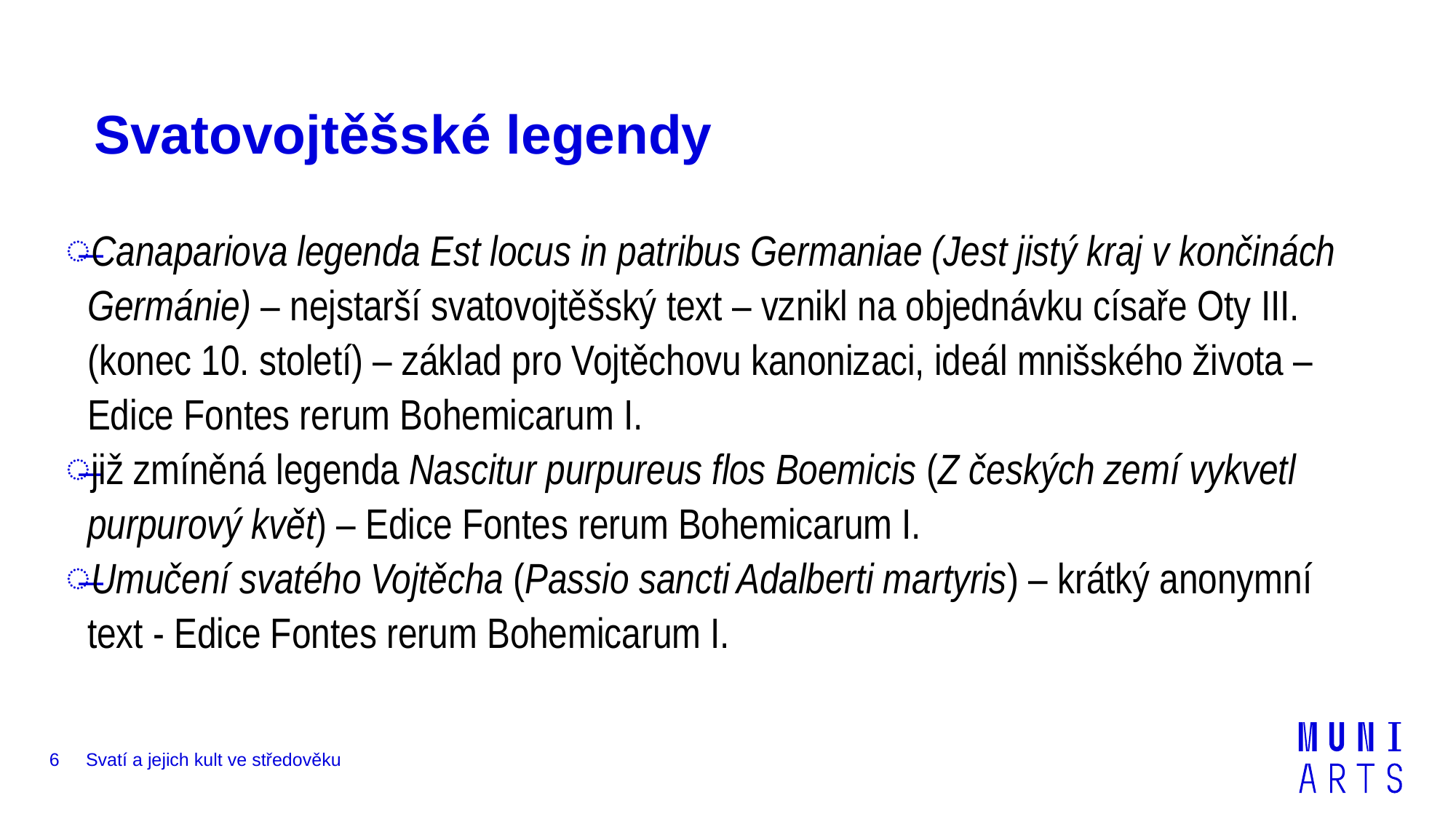

# Svatovojtěšské legendy
Canapariova legenda Est locus in patribus Germaniae (Jest jistý kraj v končinách Germánie) – nejstarší svatovojtěšský text – vznikl na objednávku císaře Oty III. (konec 10. století) – základ pro Vojtěchovu kanonizaci, ideál mnišského života – Edice Fontes rerum Bohemicarum I.
již zmíněná legenda Nascitur purpureus flos Boemicis (Z českých zemí vykvetl purpurový květ) – Edice Fontes rerum Bohemicarum I.
Umučení svatého Vojtěcha (Passio sancti Adalberti martyris) – krátký anonymní text - Edice Fontes rerum Bohemicarum I.

6
Svatí a jejich kult ve středověku